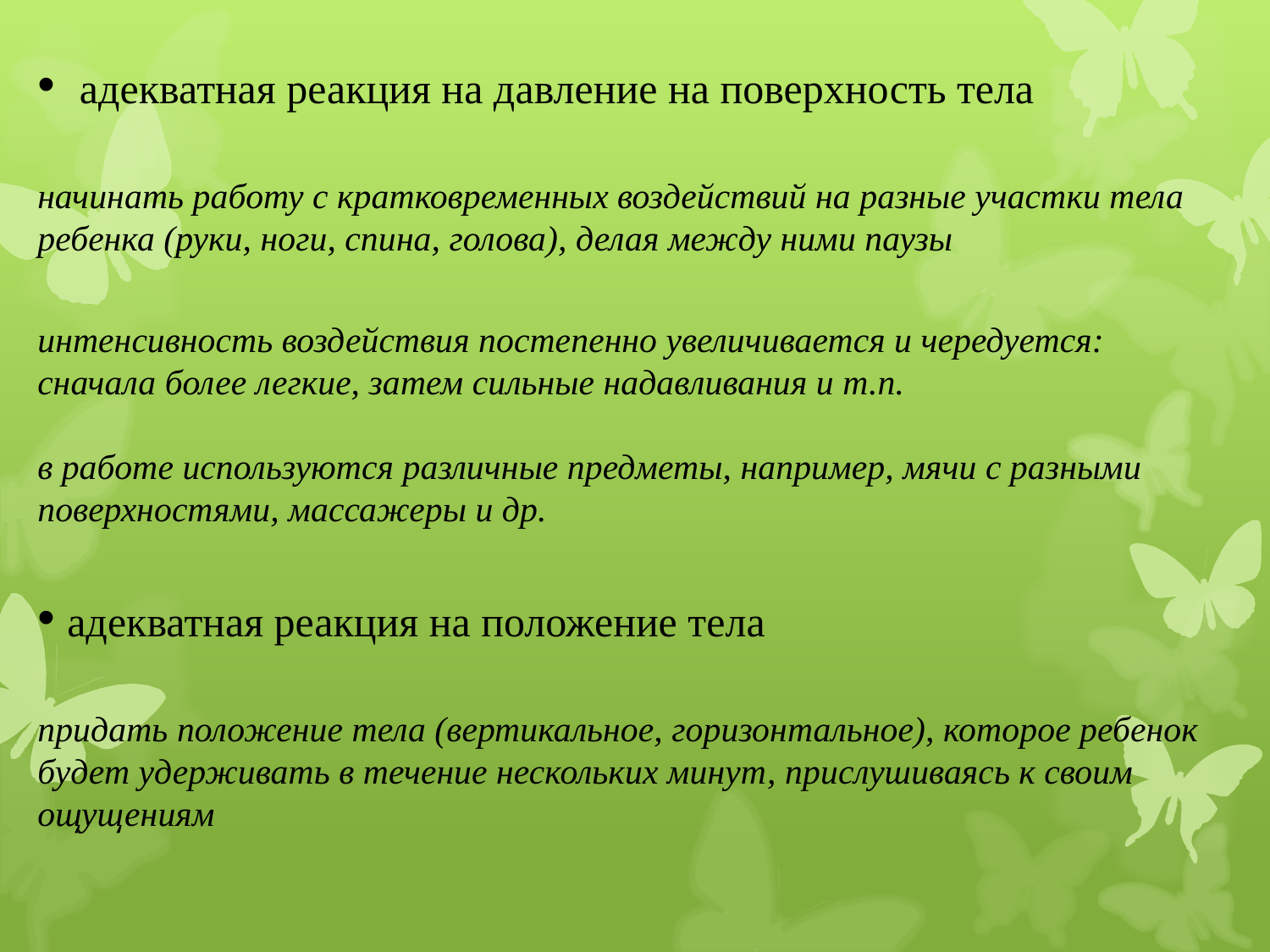

адекватная реакция на давление на поверхность тела

начинать работу с кратковременных воздействий на разные участки тела ребенка (руки, ноги, спина, голова), делая между ними паузы

интенсивность воздействия постепенно увеличивается и чередуется: сначала более легкие, затем сильные надавливания и т.п.

в работе используются различные предметы, например, мячи с разными поверхностями, массажеры и др.

 адекватная реакция на положение тела

придать положение тела (вертикальное, горизонтальное), которое ребенок будет удерживать в течение нескольких минут, прислушиваясь к своим ощущениям